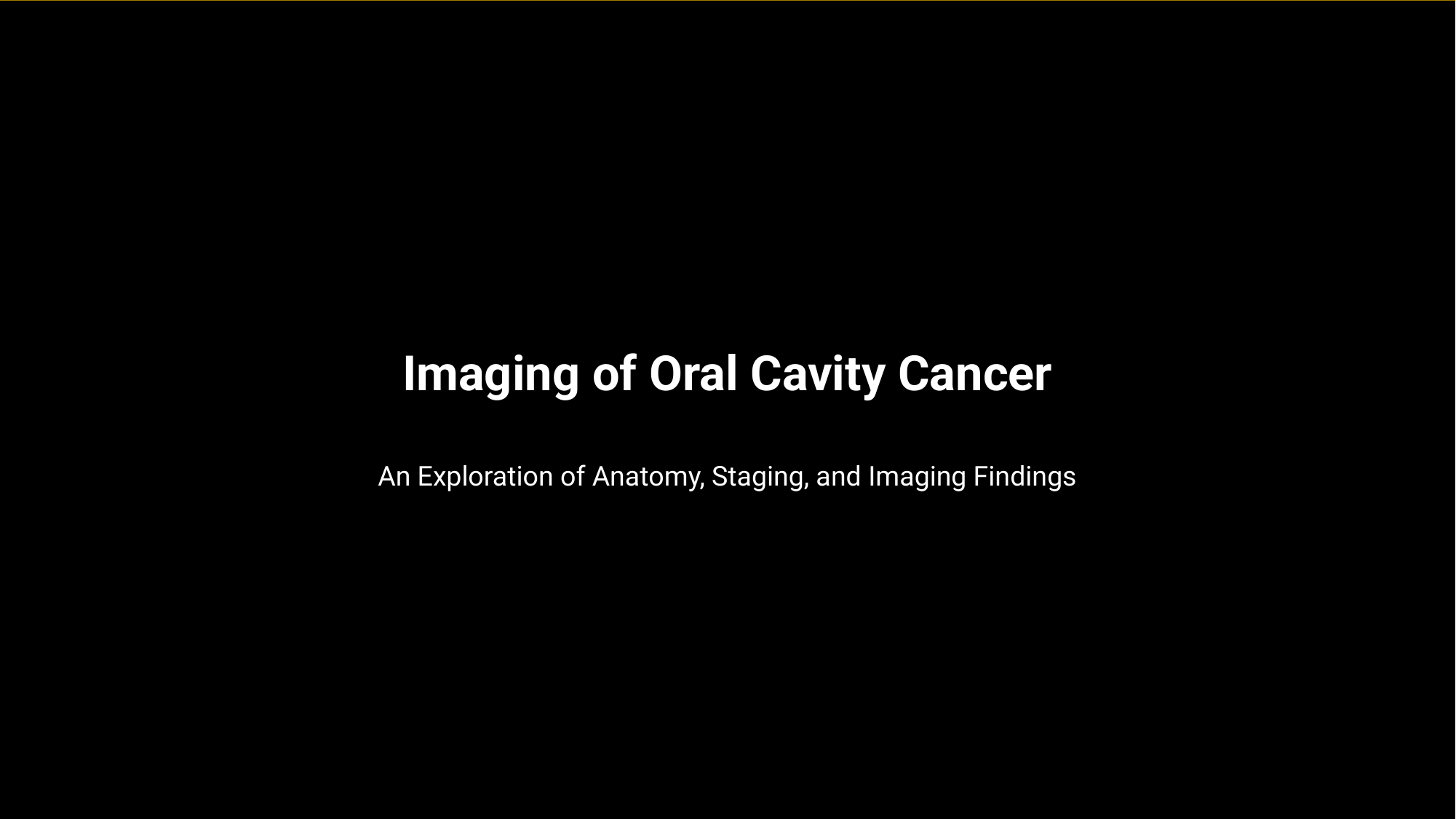

Imaging of Oral Cavity Cancer
An Exploration of Anatomy, Staging, and Imaging Findings